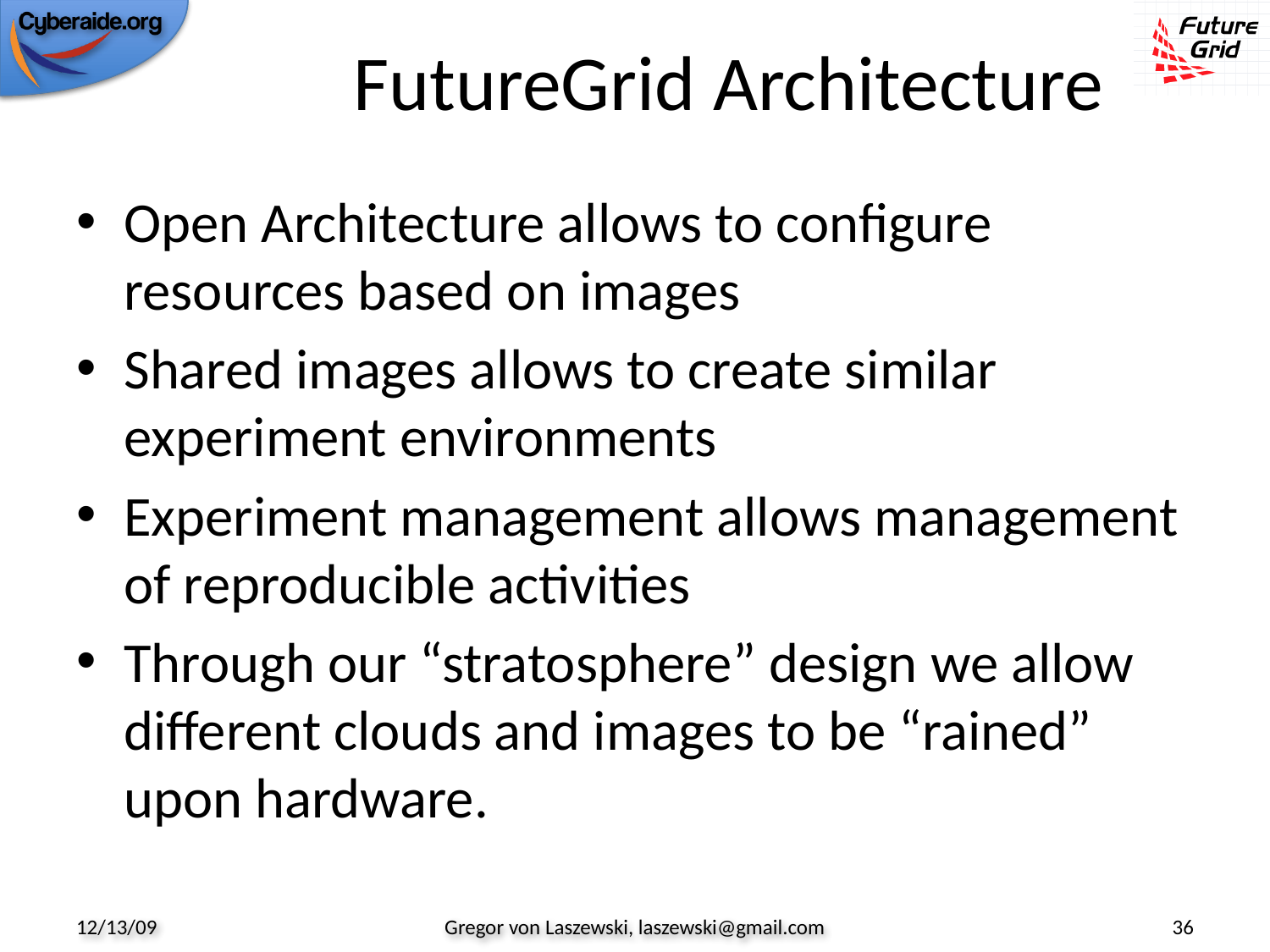

# FutureGrid Architecture
Open Architecture allows to configure resources based on images
Shared images allows to create similar experiment environments
Experiment management allows management of reproducible activities
Through our “stratosphere” design we allow different clouds and images to be “rained” upon hardware.
12/13/09
Gregor von Laszewski, laszewski@gmail.com
36